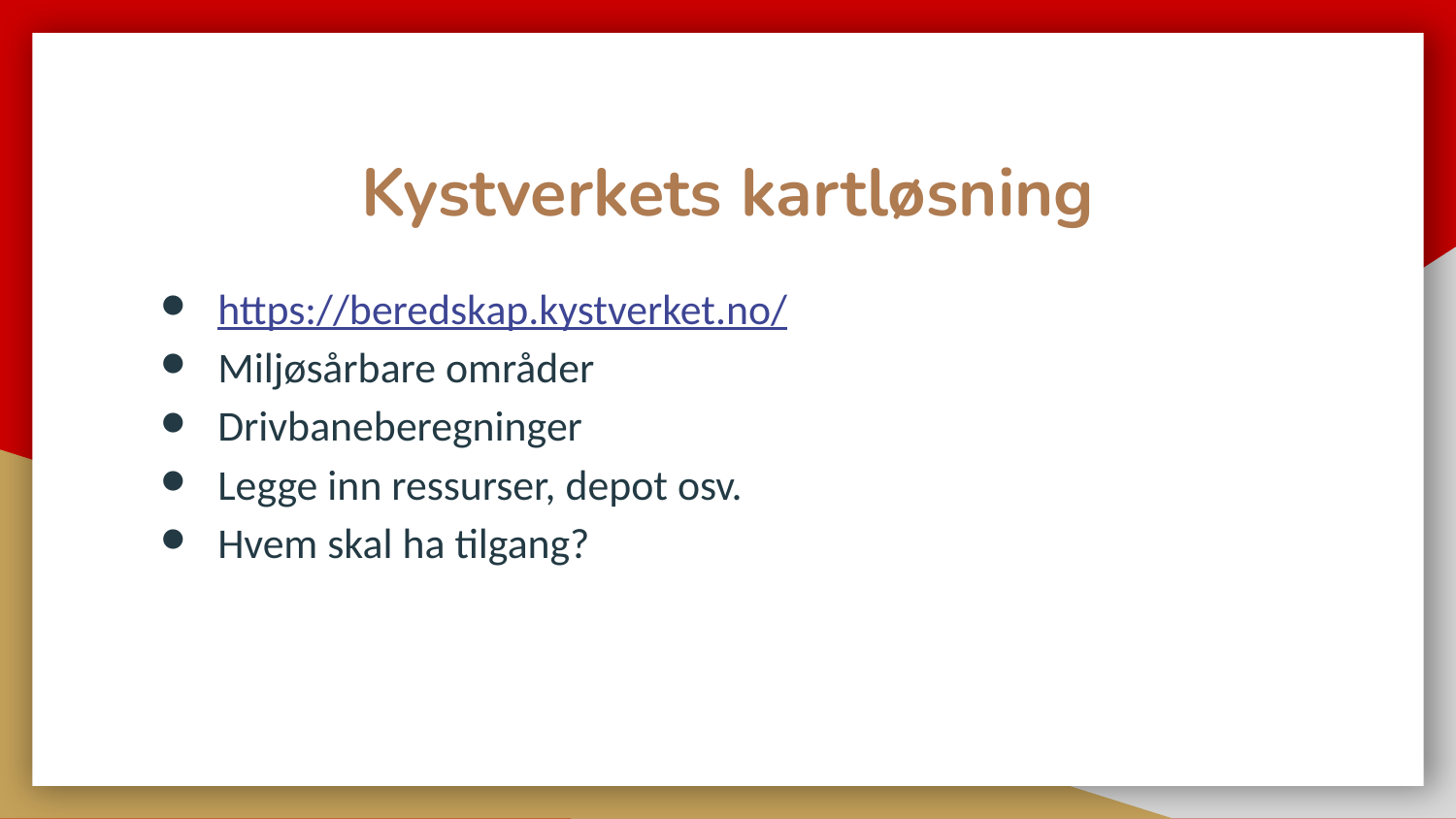

# Kystverkets kartløsning
https://beredskap.kystverket.no/
Miljøsårbare områder
Drivbaneberegninger
Legge inn ressurser, depot osv.
Hvem skal ha tilgang?